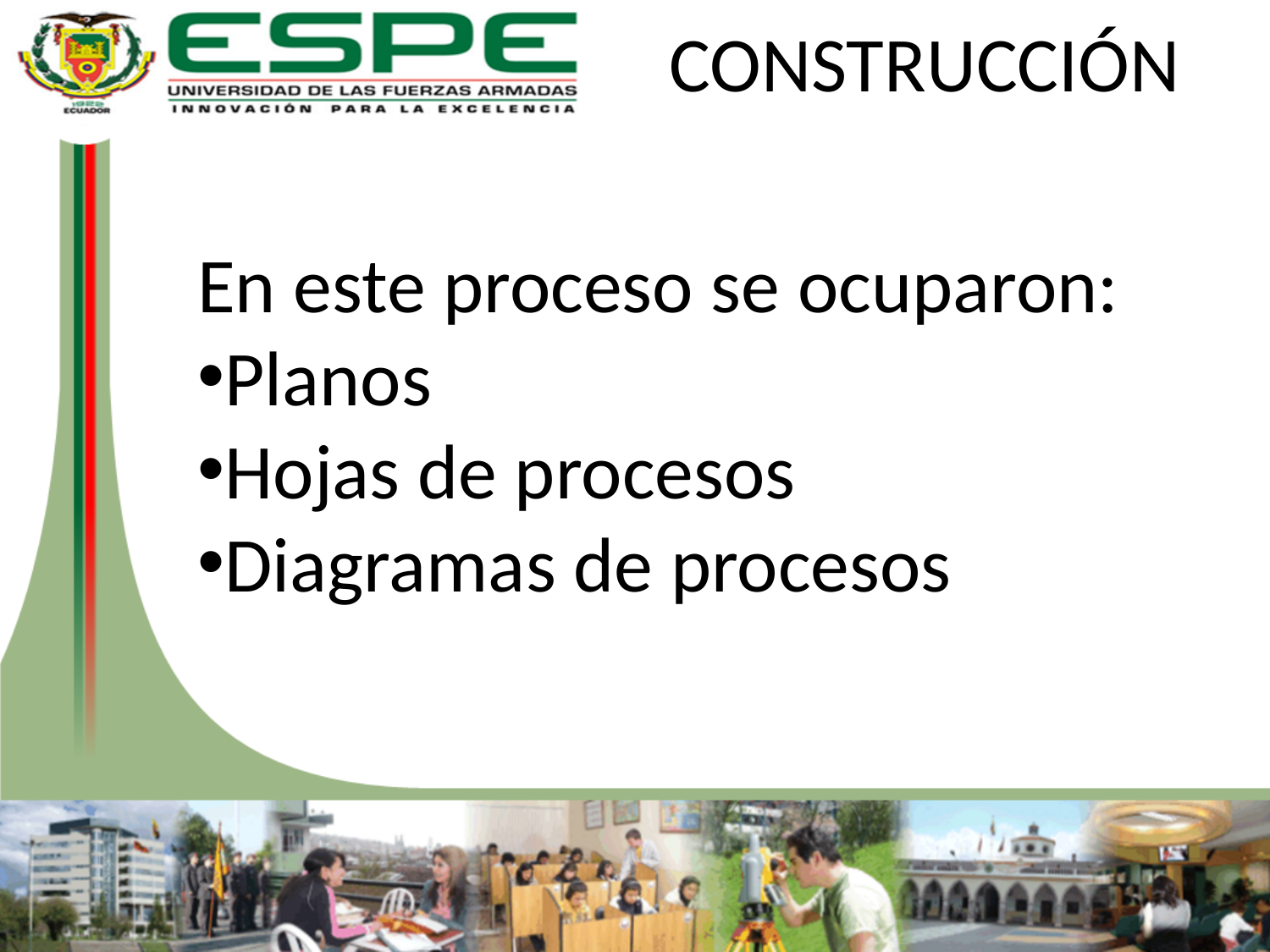

# CONSTRUCCIÓN
En este proceso se ocuparon:
Planos
Hojas de procesos
Diagramas de procesos